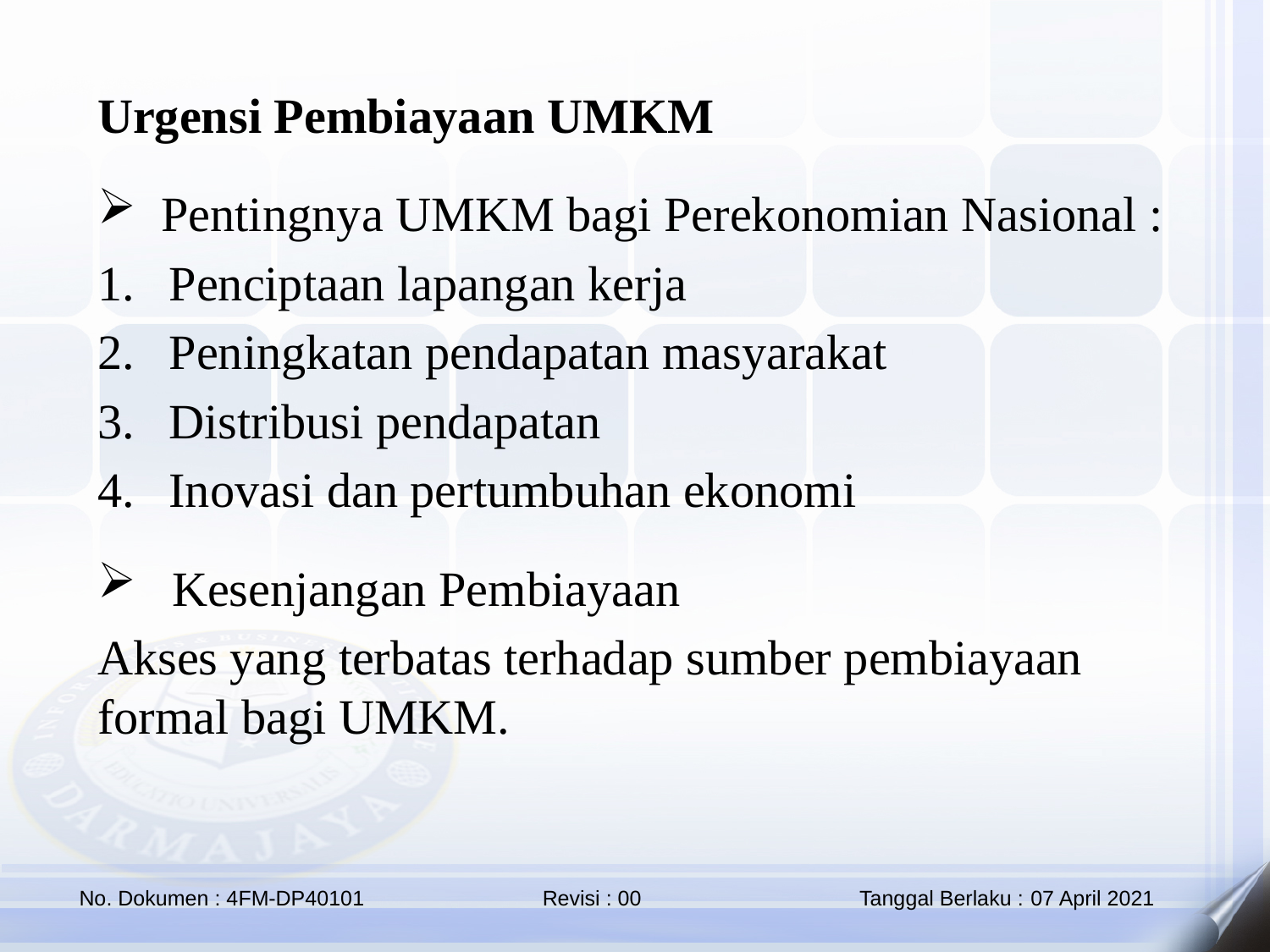

Urgensi Pembiayaan UMKM

Pentingnya UMKM bagi Perekonomian Nasional :
Penciptaan lapangan kerja
Peningkatan pendapatan masyarakat
Distribusi pendapatan
Inovasi dan pertumbuhan ekonomi

 Kesenjangan Pembiayaan
Akses yang terbatas terhadap sumber pembiayaan formal bagi UMKM.